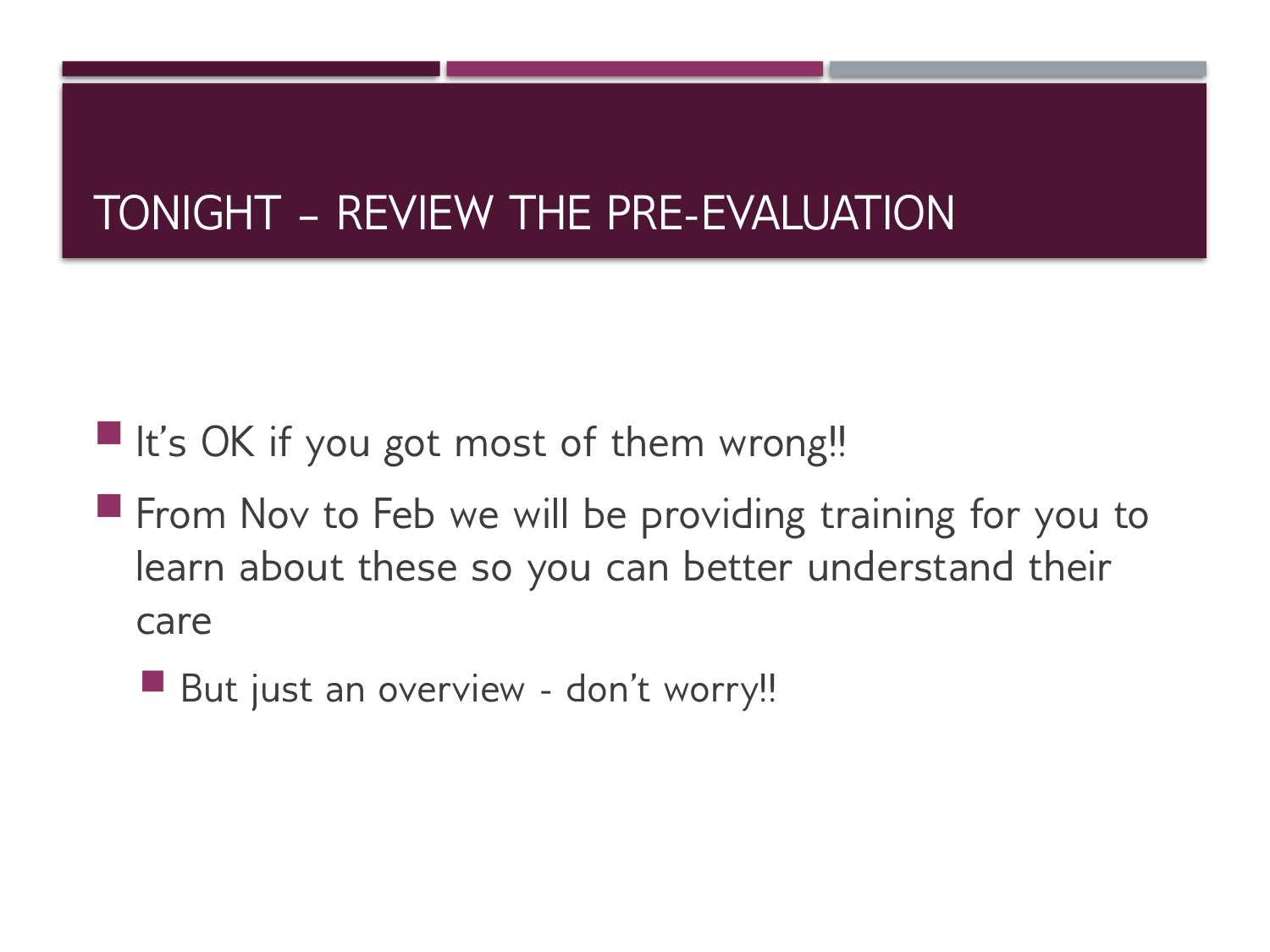

# Tonight – review the pre-evaluation
It’s OK if you got most of them wrong!!
From Nov to Feb we will be providing training for you to learn about these so you can better understand their care
But just an overview - don’t worry!!